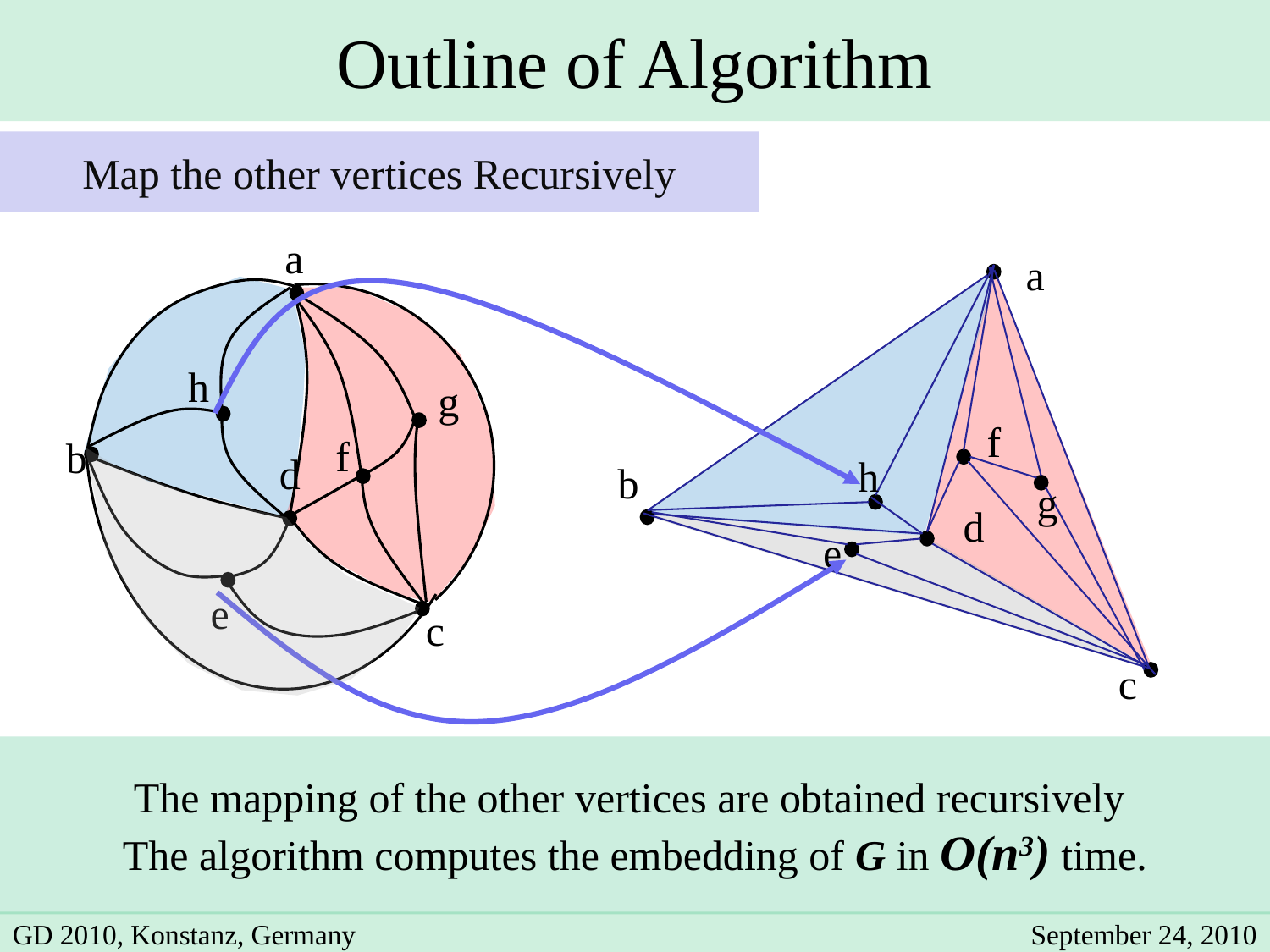

Outline of Algorithm
Map the other vertices Recursively

a
a

h
g

f
f
b

d
h

b

g

d

e

e

c

c
The mapping of the other vertices are obtained recursively
The algorithm computes the embedding of G in O(n3) time.
GD 2010, Konstanz, Germany
September 24, 2010